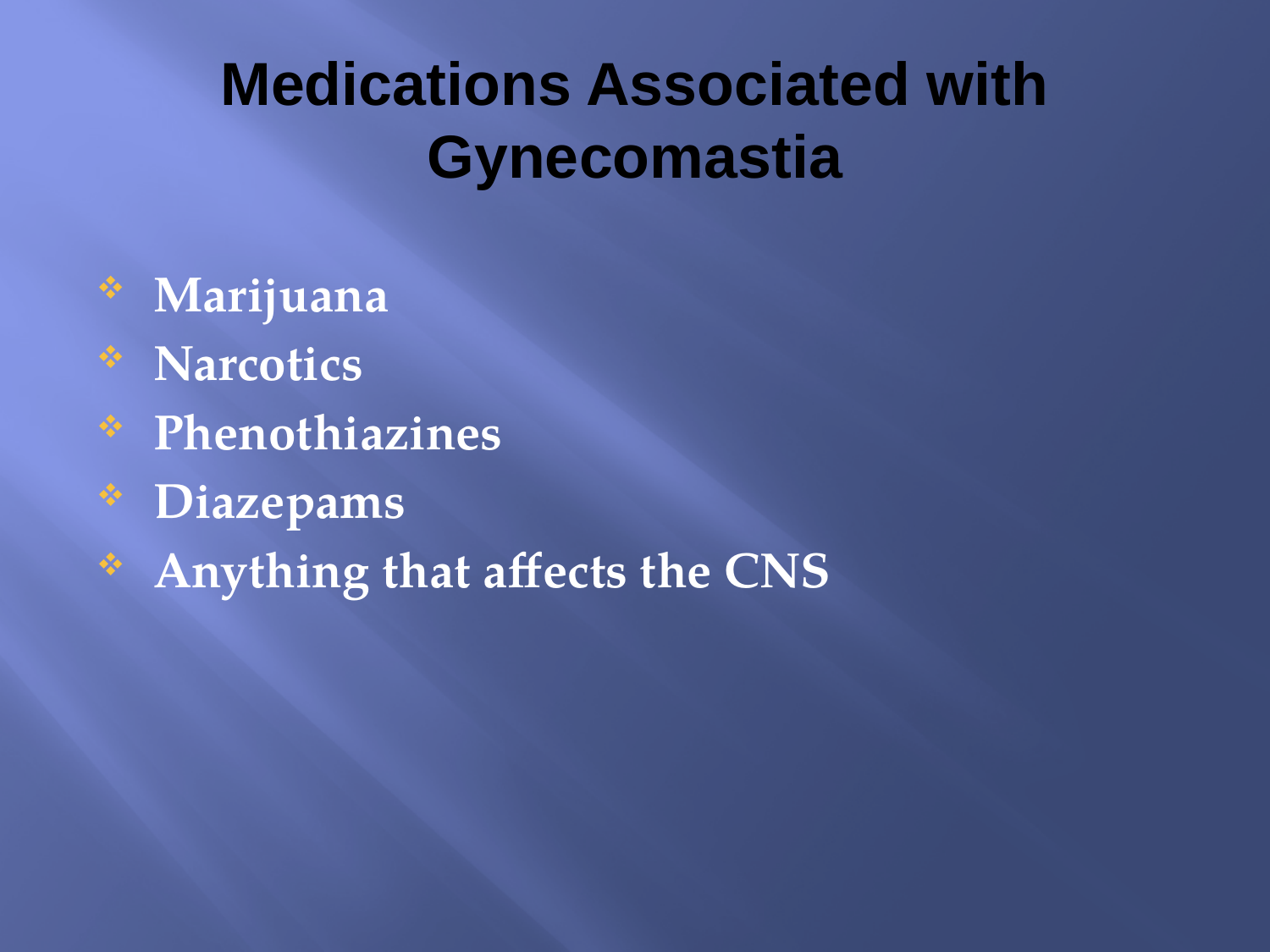

# Medications Associated with Gynecomastia
Marijuana
Narcotics
Phenothiazines
Diazepams
Anything that affects the CNS